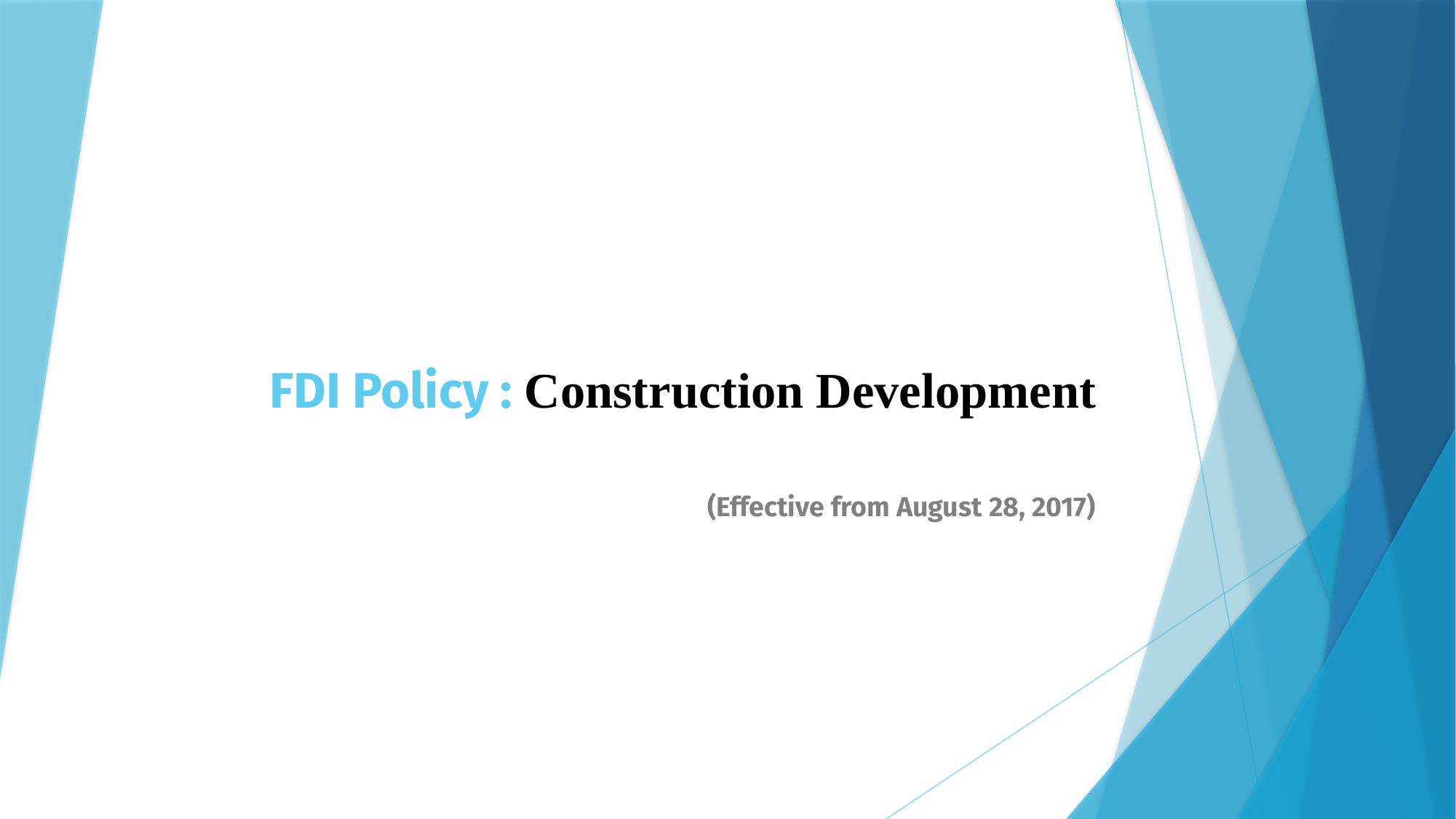

# FDI Policy : Construction Development
(Effective from August 28, 2017)